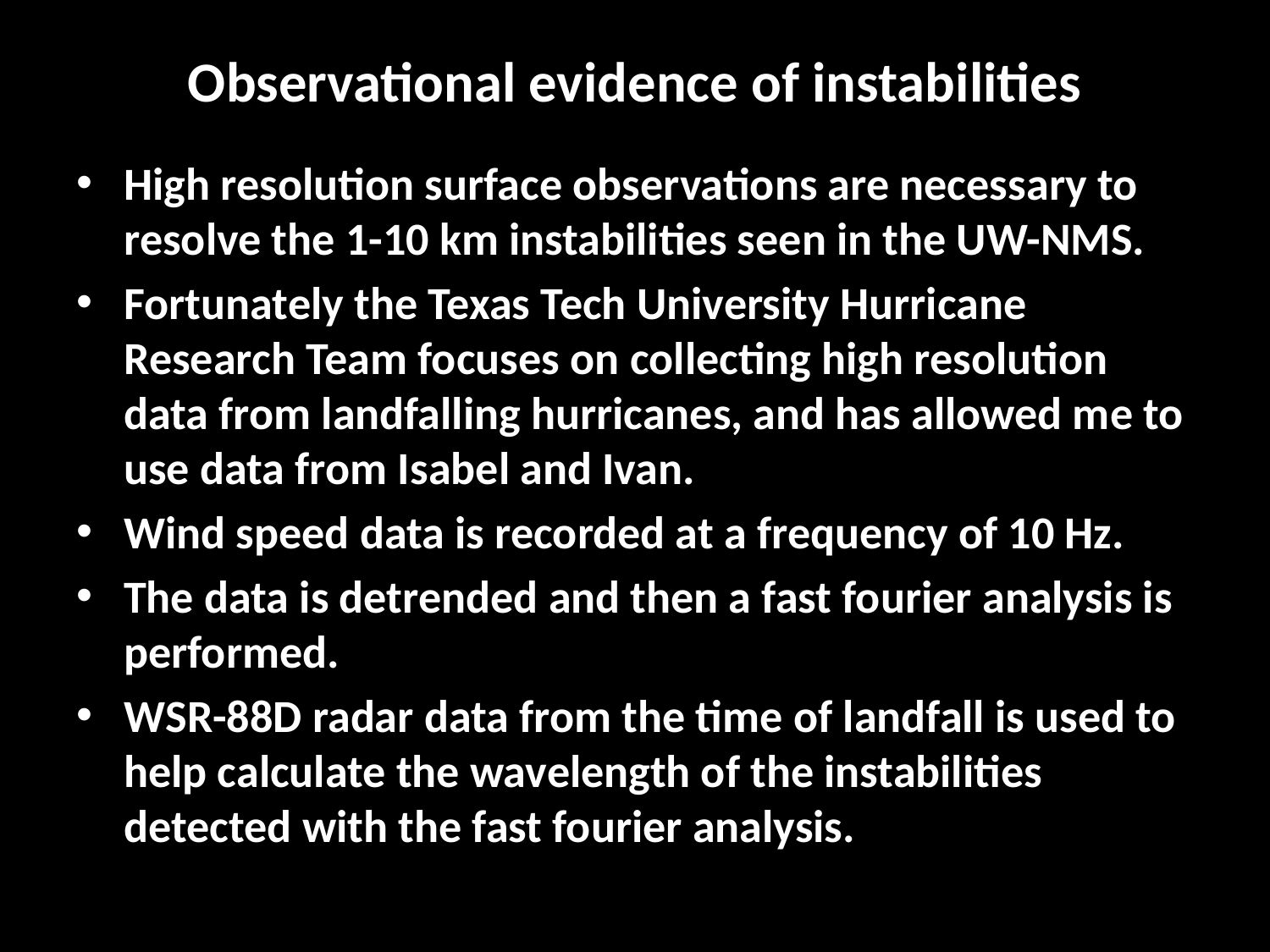

# Observational evidence of instabilities
High resolution surface observations are necessary to resolve the 1-10 km instabilities seen in the UW-NMS.
Fortunately the Texas Tech University Hurricane Research Team focuses on collecting high resolution data from landfalling hurricanes, and has allowed me to use data from Isabel and Ivan.
Wind speed data is recorded at a frequency of 10 Hz.
The data is detrended and then a fast fourier analysis is performed.
WSR-88D radar data from the time of landfall is used to help calculate the wavelength of the instabilities detected with the fast fourier analysis.